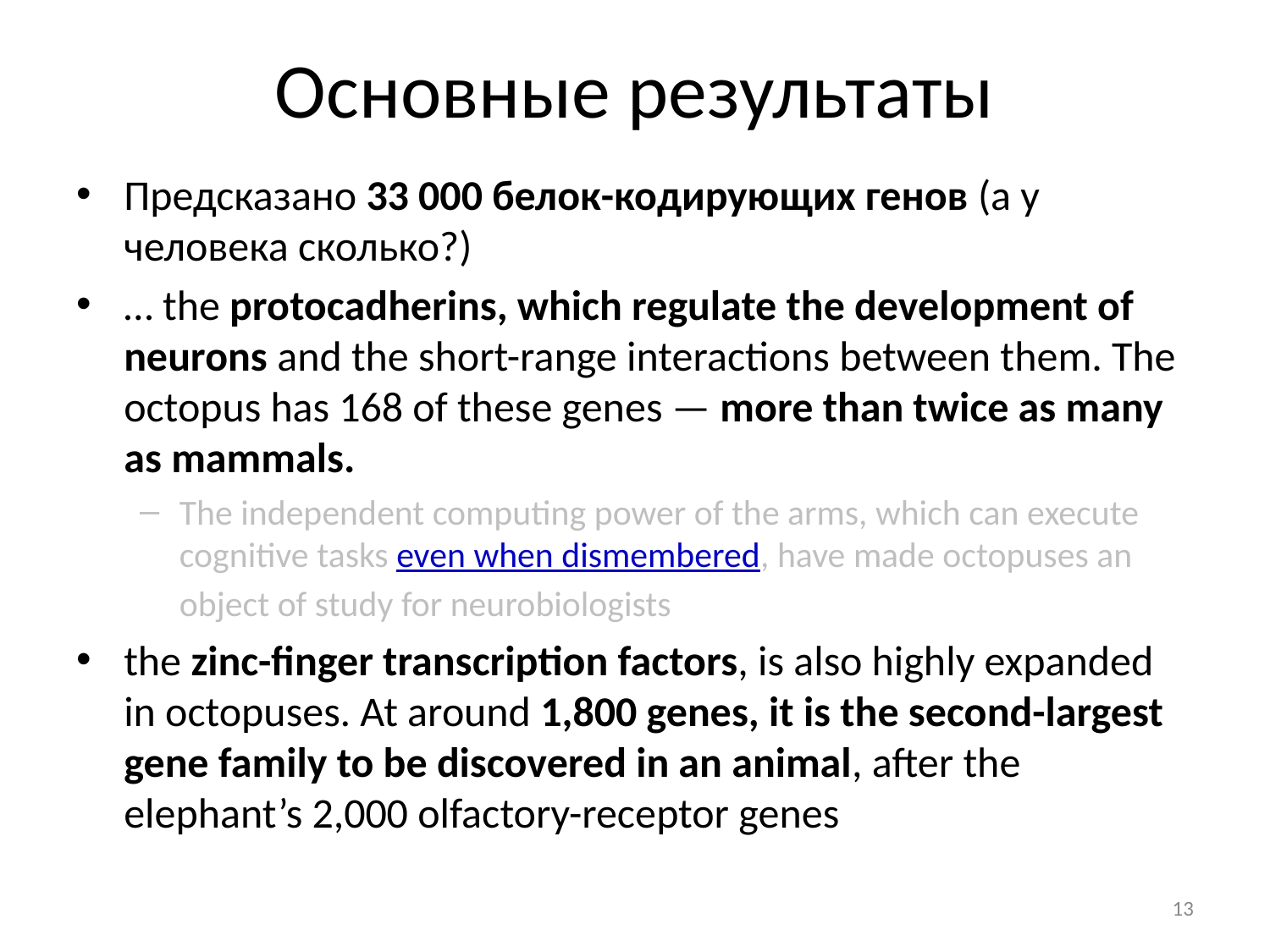

# Основные результаты
Предсказано 33 000 белок-кодирующих генов (а у человека сколько?)
… the protocadherins, which regulate the development of neurons and the short-range interactions between them. The octopus has 168 of these genes — more than twice as many as mammals.
The independent computing power of the arms, which can execute cognitive tasks even when dismembered, have made octopuses an object of study for neurobiologists
the zinc-finger transcription factors, is also highly expanded in octopuses. At around 1,800 genes, it is the second-largest gene family to be discovered in an animal, after the elephant’s 2,000 olfactory-receptor genes

13